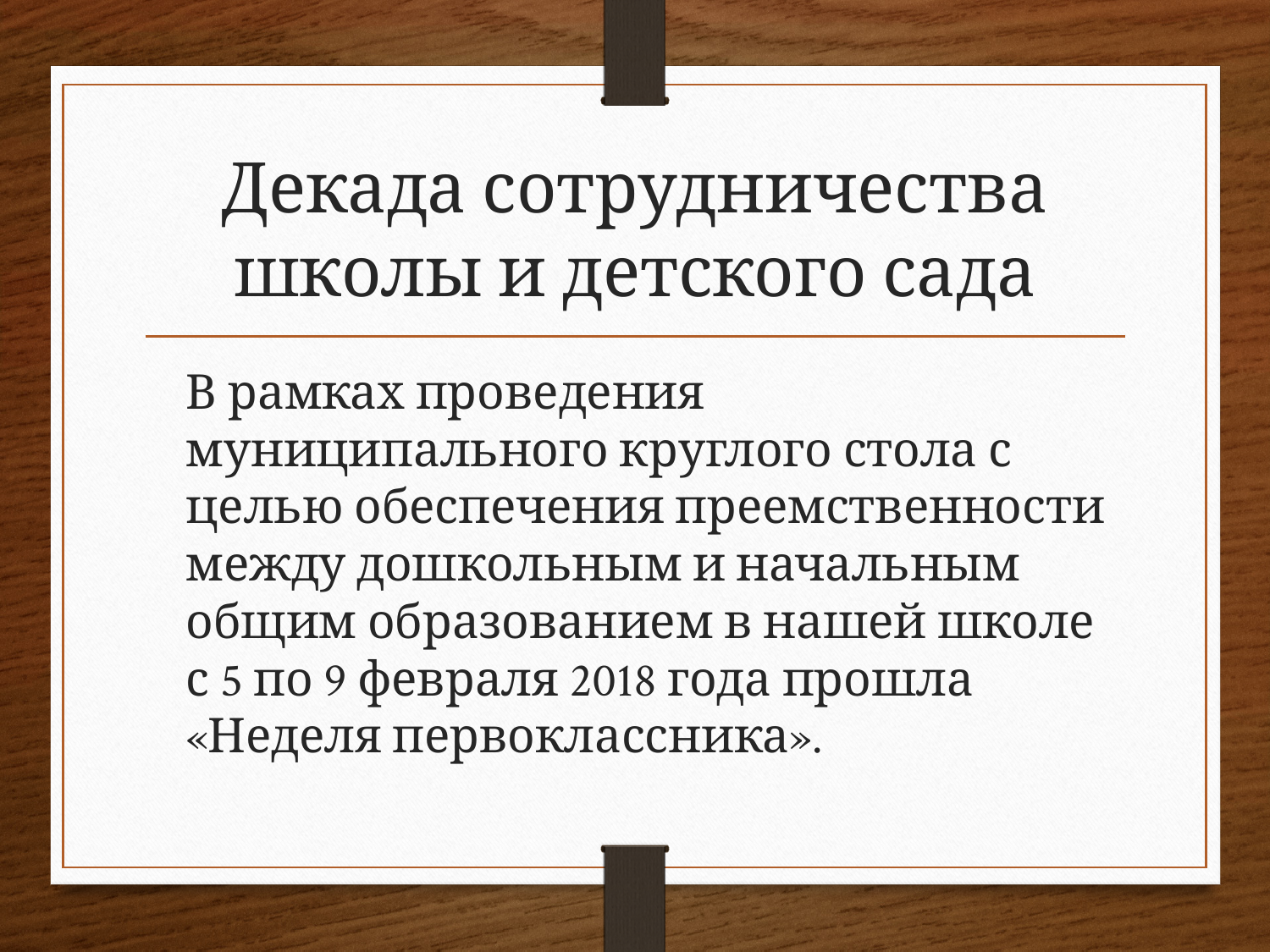

# Декада сотрудничества школы и детского сада
    		В рамках проведения муниципального круглого стола с целью обеспечения преемственности между дошкольным и начальным общим образованием в нашей школе с 5 по 9 февраля 2018 года прошла «Неделя первоклассника».